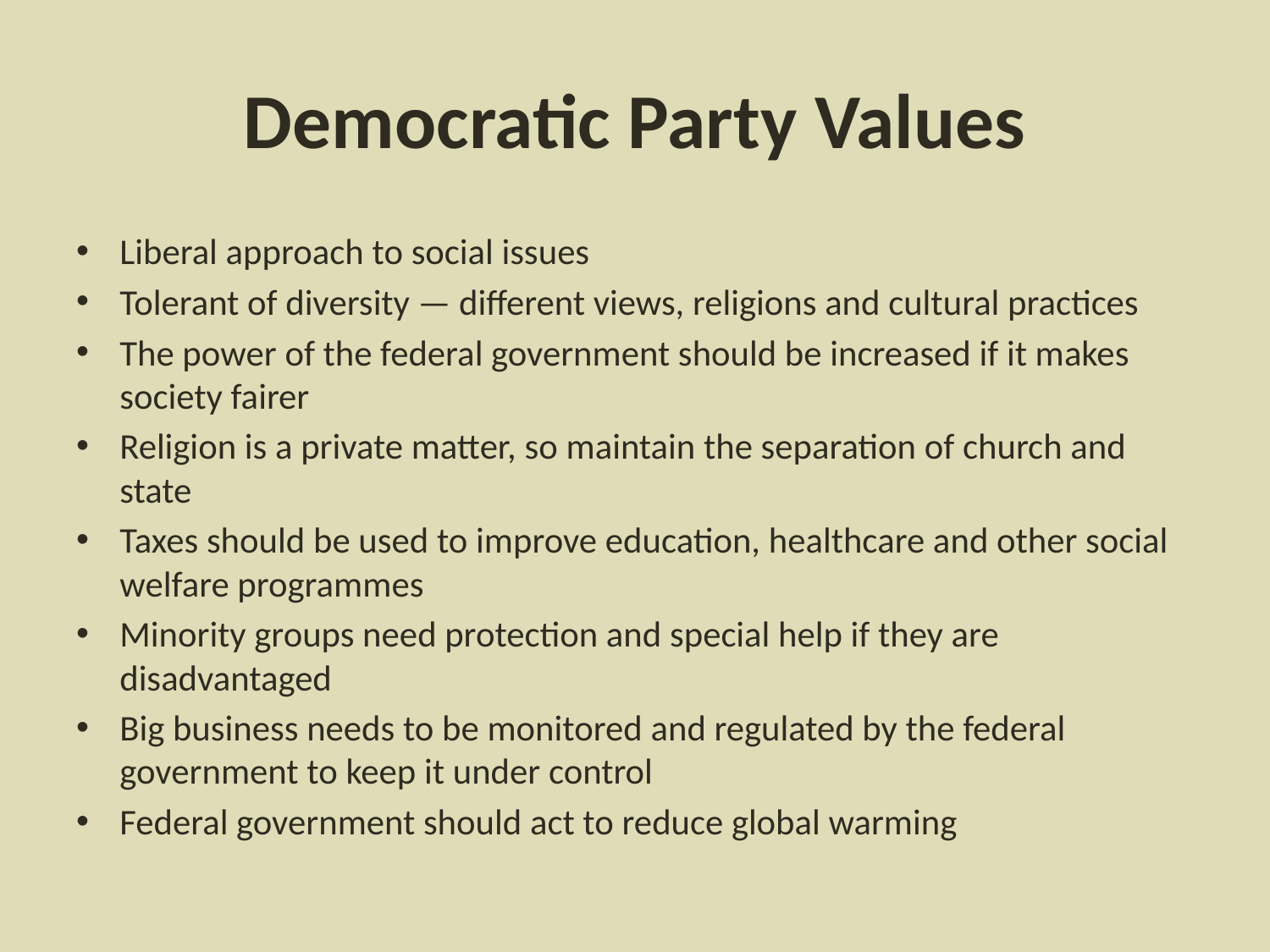

# Democratic Party Values
Liberal approach to social issues
Tolerant of diversity — different views, religions and cultural practices
The power of the federal government should be increased if it makes society fairer
Religion is a private matter, so maintain the separation of church and state
Taxes should be used to improve education, healthcare and other social welfare programmes
Minority groups need protection and special help if they are disadvantaged
Big business needs to be monitored and regulated by the federal government to keep it under control
Federal government should act to reduce global warming